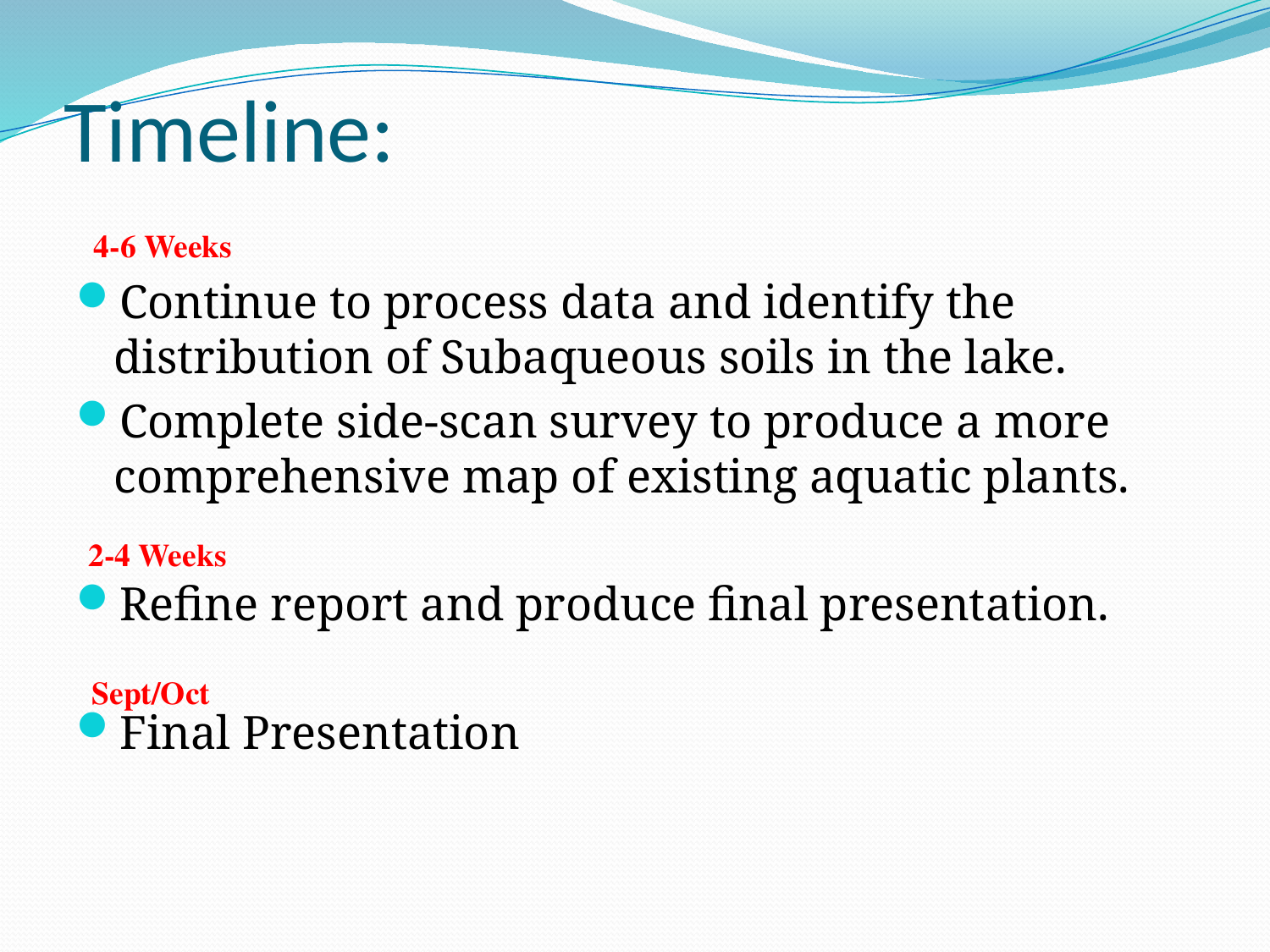

# Timeline:
4-6 Weeks
Continue to process data and identify the distribution of Subaqueous soils in the lake.
Complete side-scan survey to produce a more comprehensive map of existing aquatic plants.

Refine report and produce final presentation.

Final Presentation
2-4 Weeks
Sept/Oct